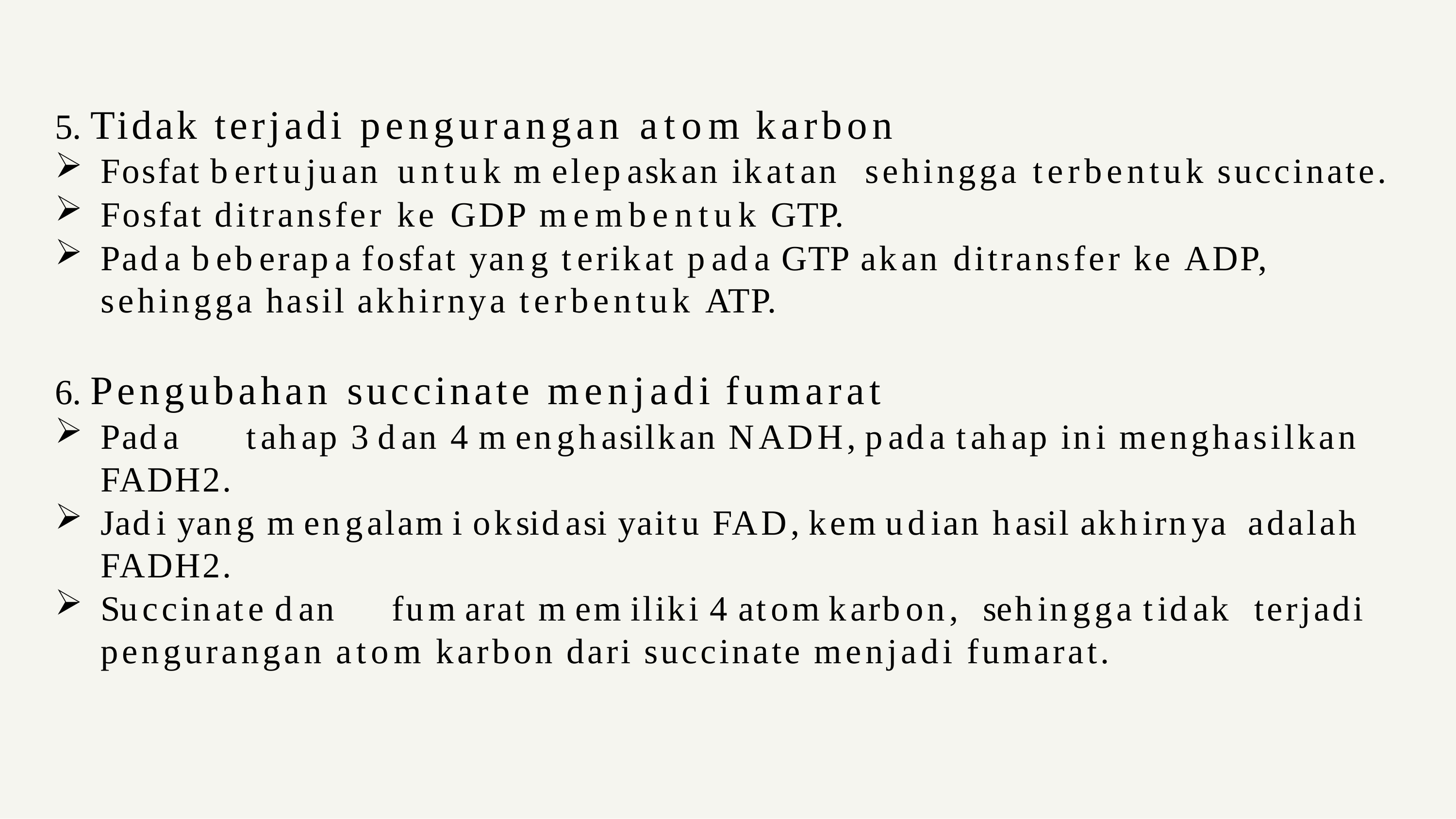

5. Tidak terjadi pengurangan atom karbon
Fosfat bertujuan untuk melepaskan ikatan  sehingga terbentuk succinate.
Fosfat ditransfer ke GDP membentuk GTP.
Pada beberapa fosfat yang terikat pada GTP akan ditransfer ke ADP, sehingga hasil akhirnya terbentuk ATP.

6. Pengubahan succinate menjadi fumarat
Pada	tahap 3 dan 4 menghasilkan NADH, pada tahap ini menghasilkan FADH2.
Jadi yang mengalami oksidasi yaitu FAD, kemudian hasil akhirnya  adalah FADH2.
Succinate dan	fumarat memiliki 4 atomkarbon,	 sehingga tidak  terjadi pengurangan atom karbon dari succinate menjadi fumarat.